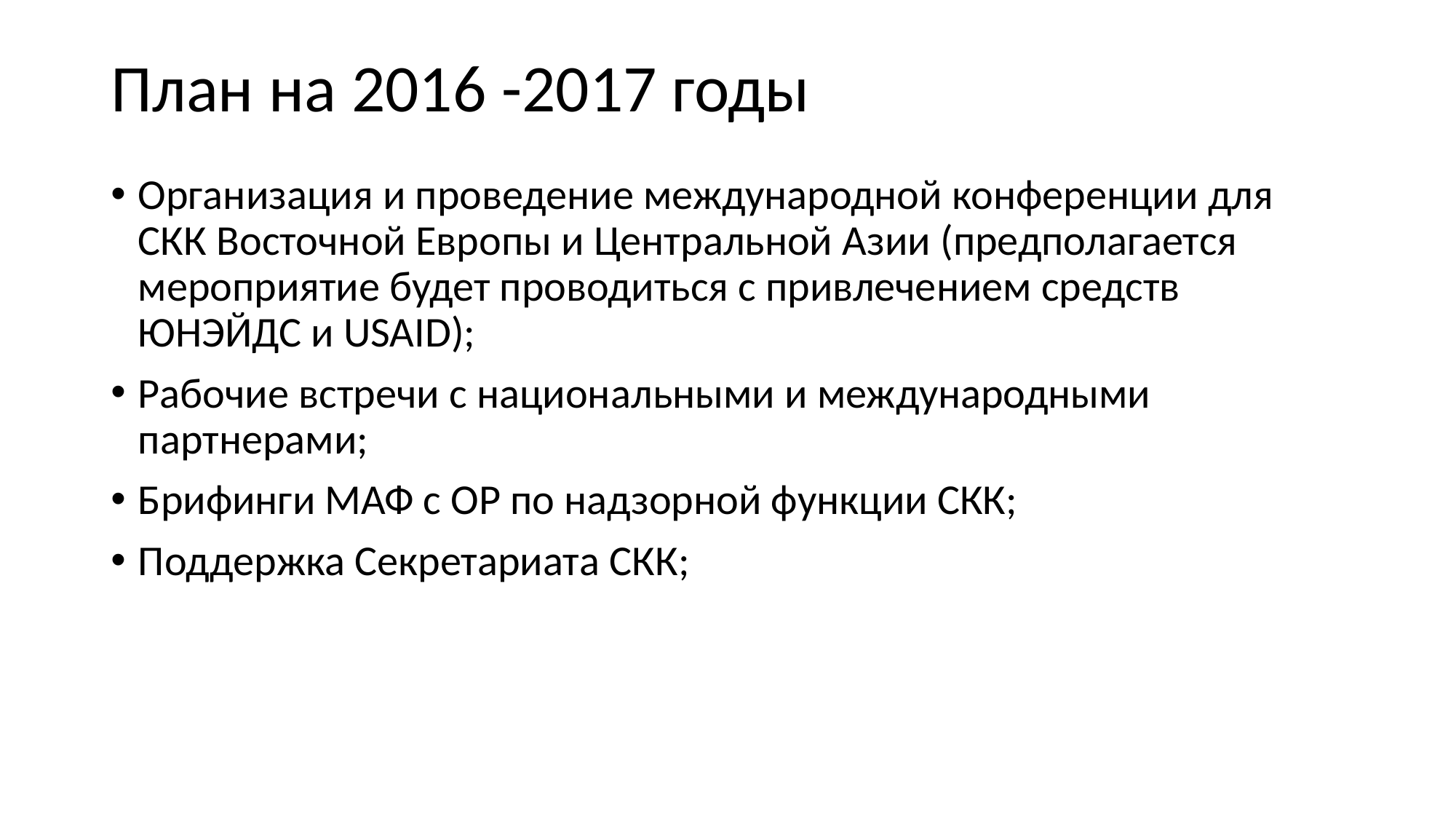

# План на 2016 -2017 годы
Организация и проведение международной конференции для СКК Восточной Европы и Центральной Азии (предполагается мероприятие будет проводиться с привлечением средств ЮНЭЙДС и USAID);
Рабочие встречи с национальными и международными партнерами;
Брифинги МАФ с ОР по надзорной функции СКК;
Поддержка Секретариата СКК;